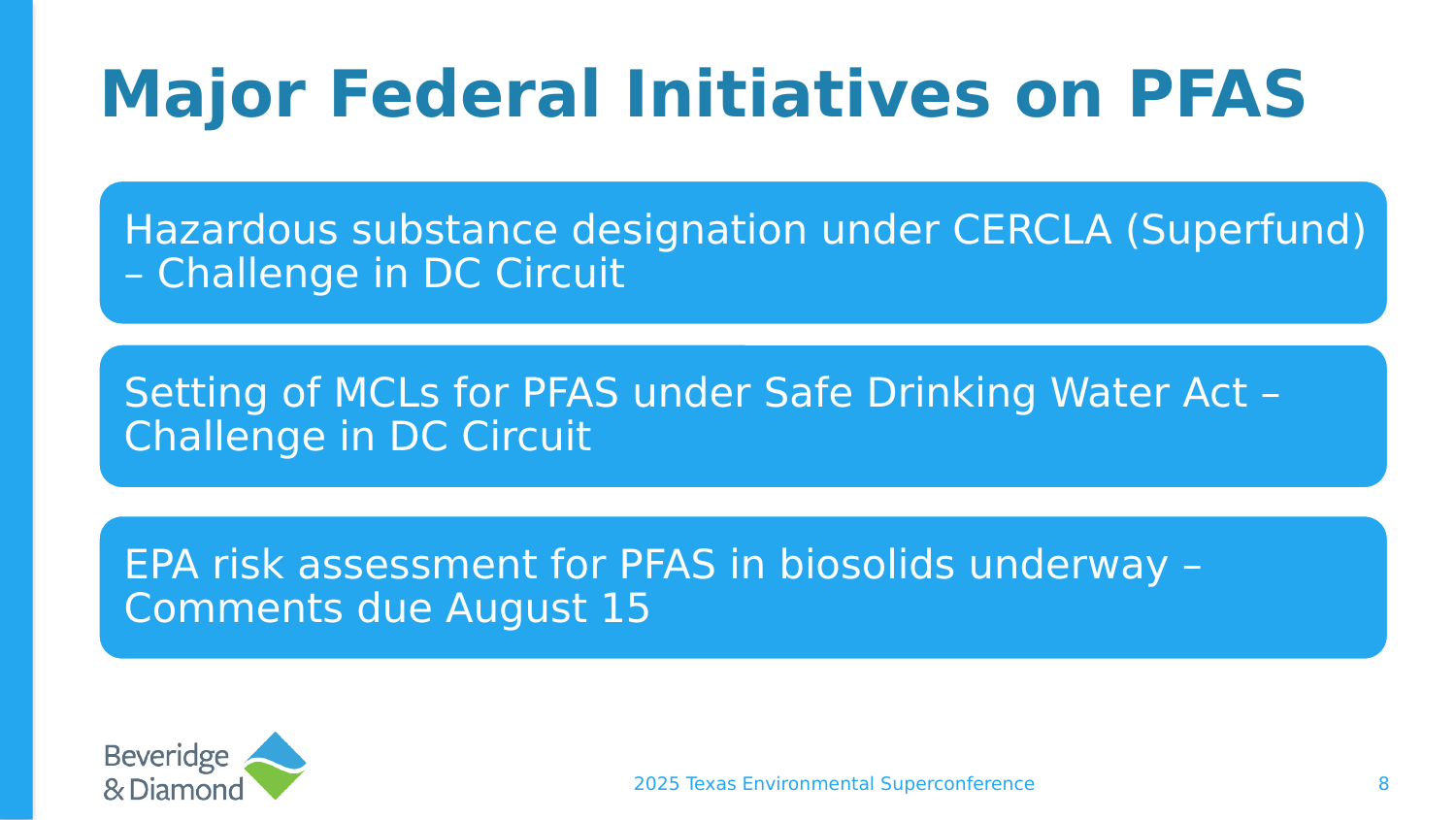

# Major Federal Initiatives on PFAS
Hazardous substance designation under CERCLA (Superfund) – Challenge in DC Circuit
Setting of MCLs for PFAS under Safe Drinking Water Act – Challenge in DC Circuit
EPA risk assessment for PFAS in biosolids underway – Comments due August 15
2025 Texas Environmental Superconference
8